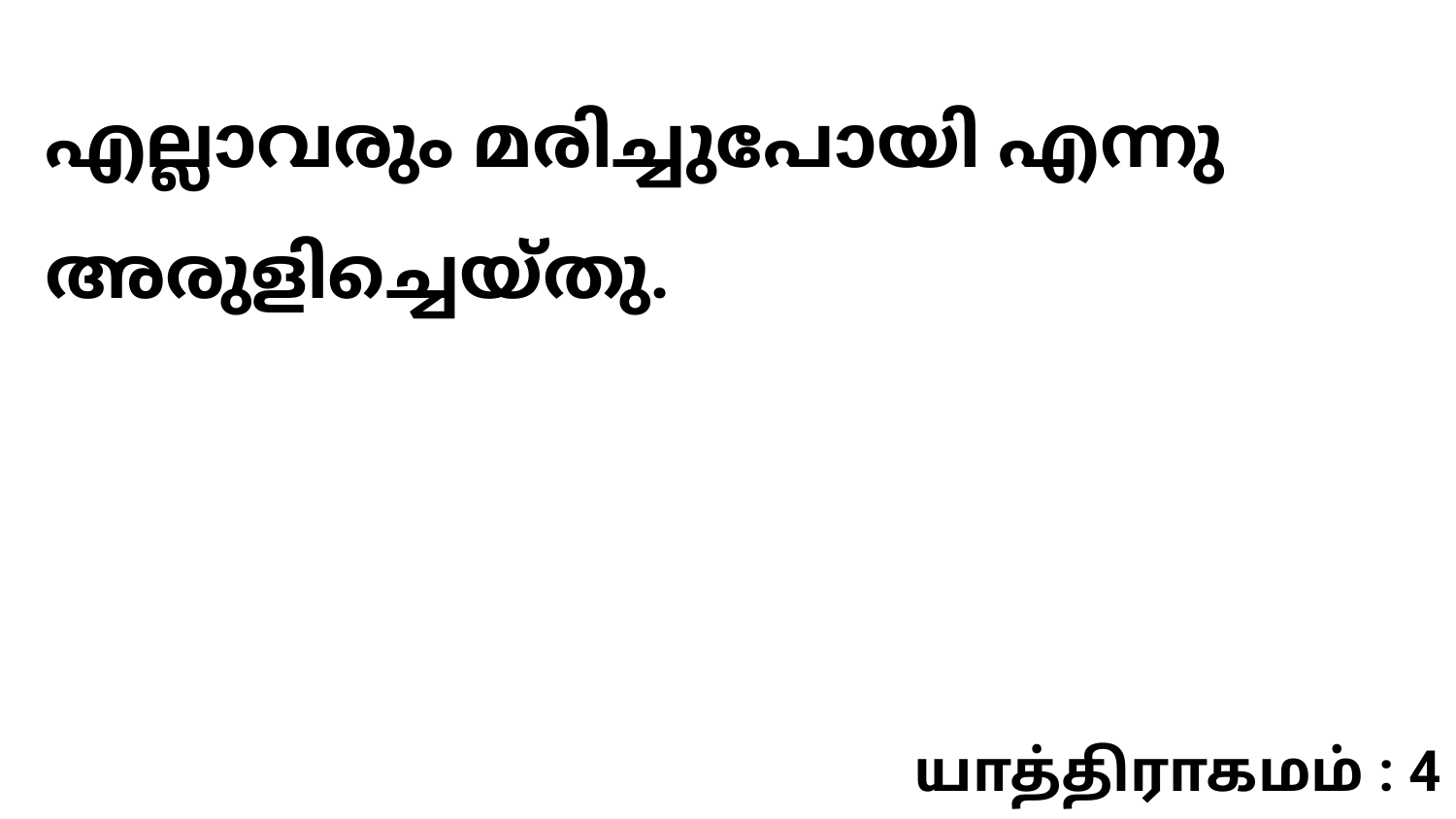

എല്ലാവരും മരിച്ചുപോയി എന്നു അരുളിച്ചെയ്തു.
யாத்திராகமம் : 4